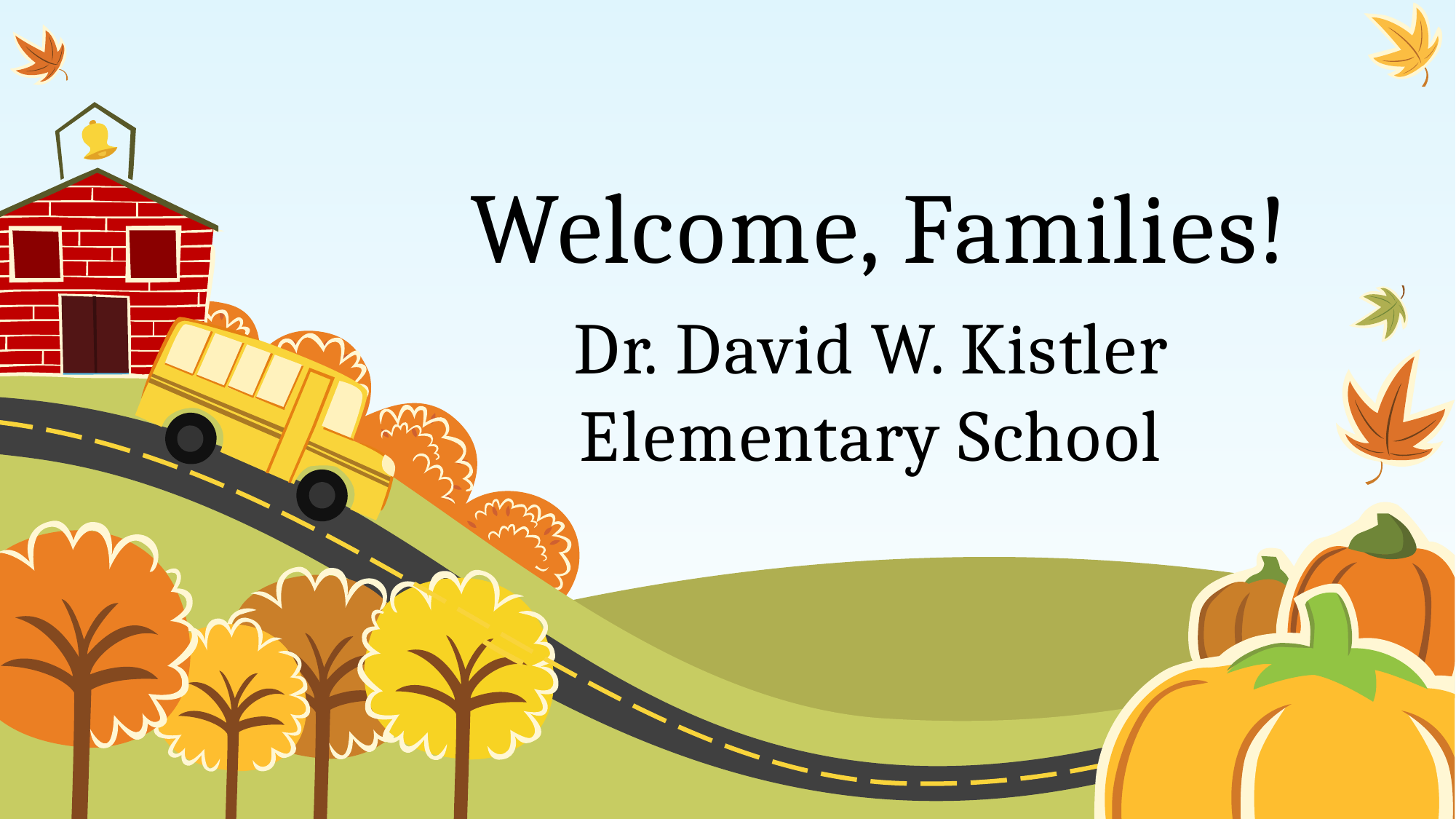

# Welcome, Families!
Dr. David W. Kistler
Elementary School